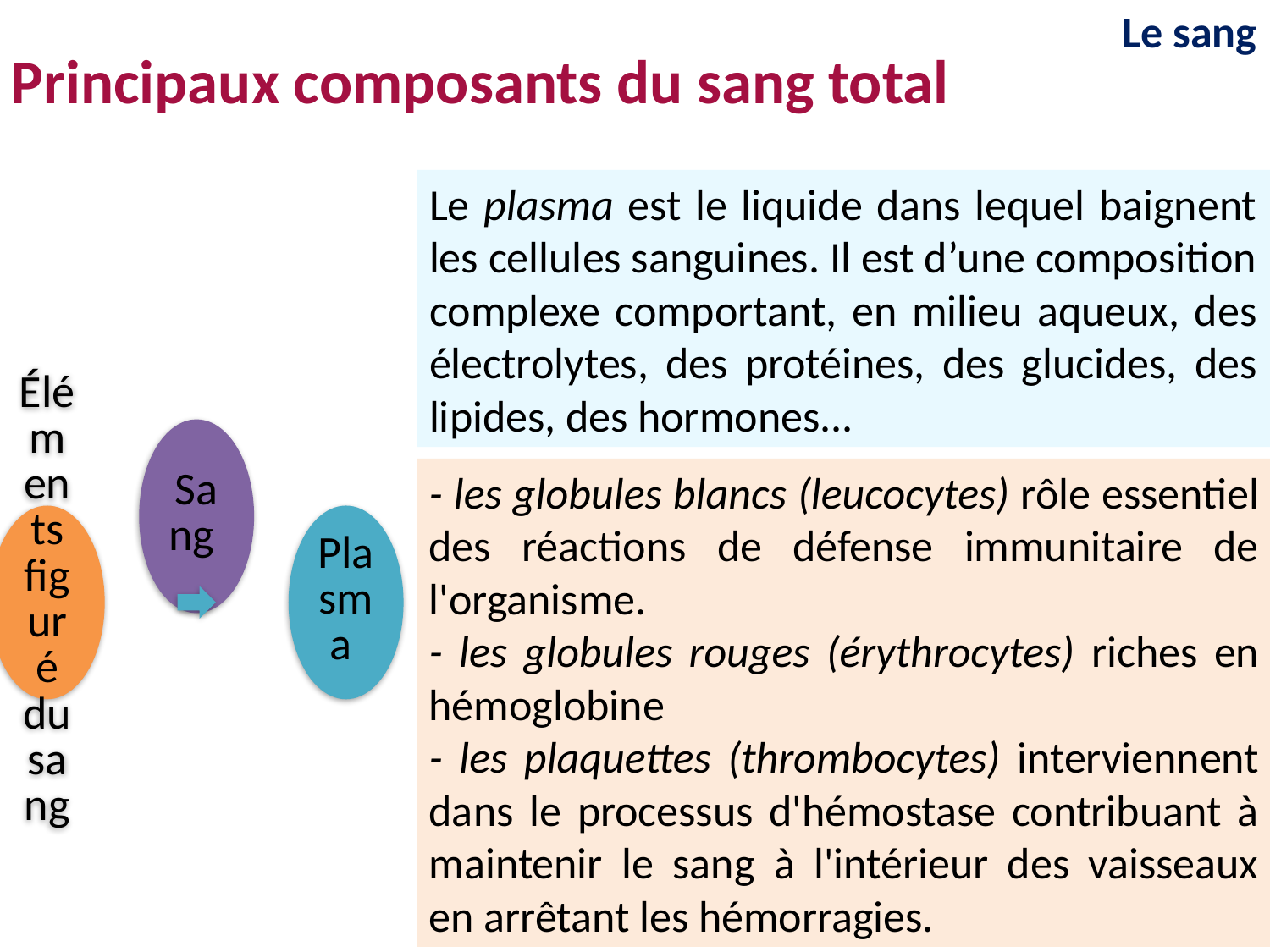

Le sang
Principaux composants du sang total
Sang
Plasma
Éléments figuré du sang
Le plasma est le liquide dans lequel baignent les cellules sanguines. Il est d’une composition complexe comportant, en milieu aqueux, des électrolytes, des protéines, des glucides, des lipides, des hormones...
- les globules blancs (leucocytes) rôle essentiel des réactions de défense immunitaire de l'organisme.
- les globules rouges (érythrocytes) riches en hémoglobine
- les plaquettes (thrombocytes) interviennent dans le processus d'hémostase contribuant à maintenir le sang à l'intérieur des vaisseaux en arrêtant les hémorragies.